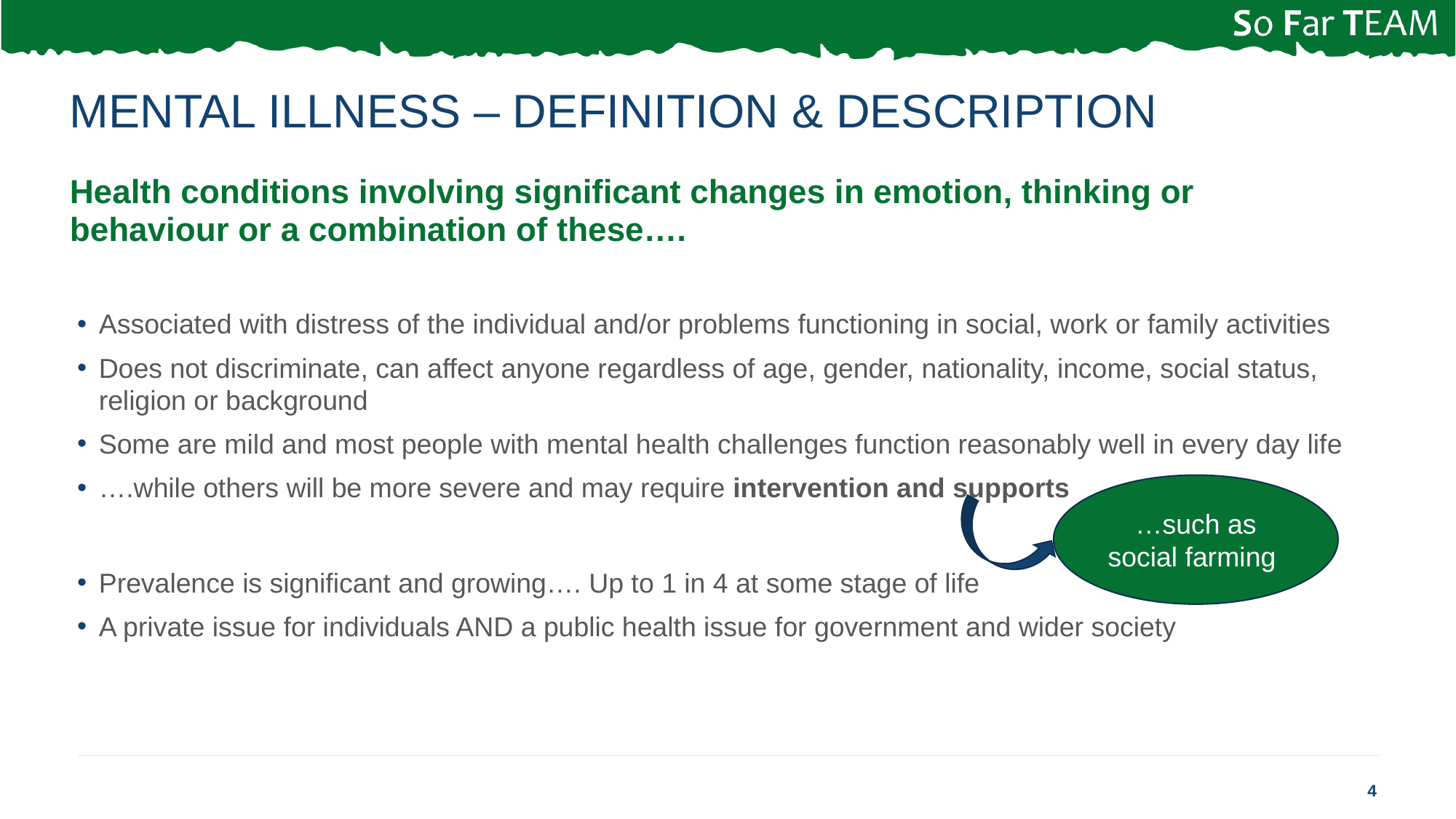

# Mental Illness – definition & description
Health conditions involving significant changes in emotion, thinking or behaviour or a combination of these….
Associated with distress of the individual and/or problems functioning in social, work or family activities
Does not discriminate, can affect anyone regardless of age, gender, nationality, income, social status, religion or background
Some are mild and most people with mental health challenges function reasonably well in every day life
….while others will be more severe and may require intervention and supports

Prevalence is significant and growing…. Up to 1 in 4 at some stage of life
A private issue for individuals AND a public health issue for government and wider society
…such as social farming

4